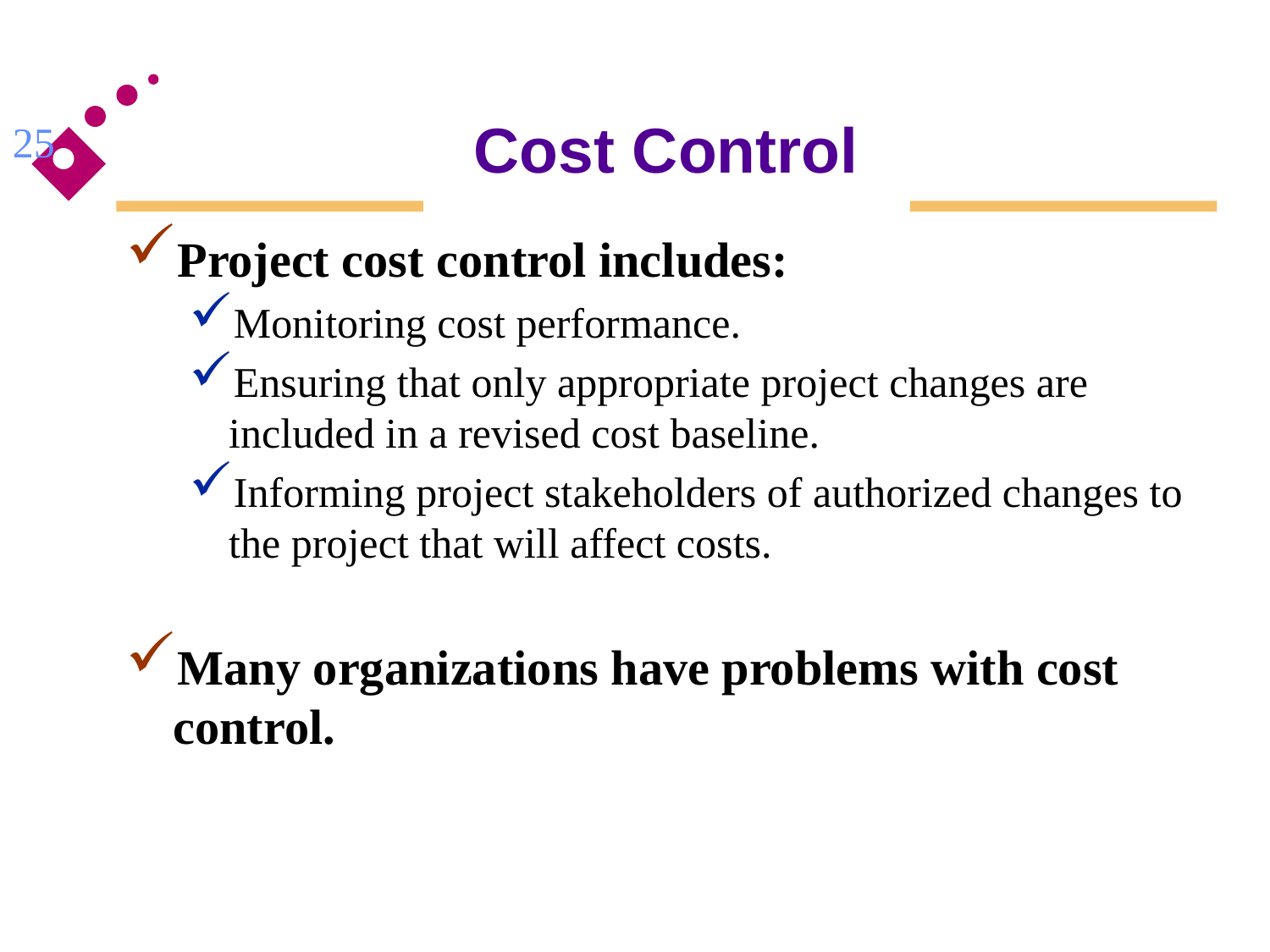

# Cost Control
25
Project cost control includes:
Monitoring cost performance.
Ensuring that only appropriate project changes are included in a revised cost baseline.
Informing project stakeholders of authorized changes to the project that will affect costs.

Many organizations have problems with cost control.